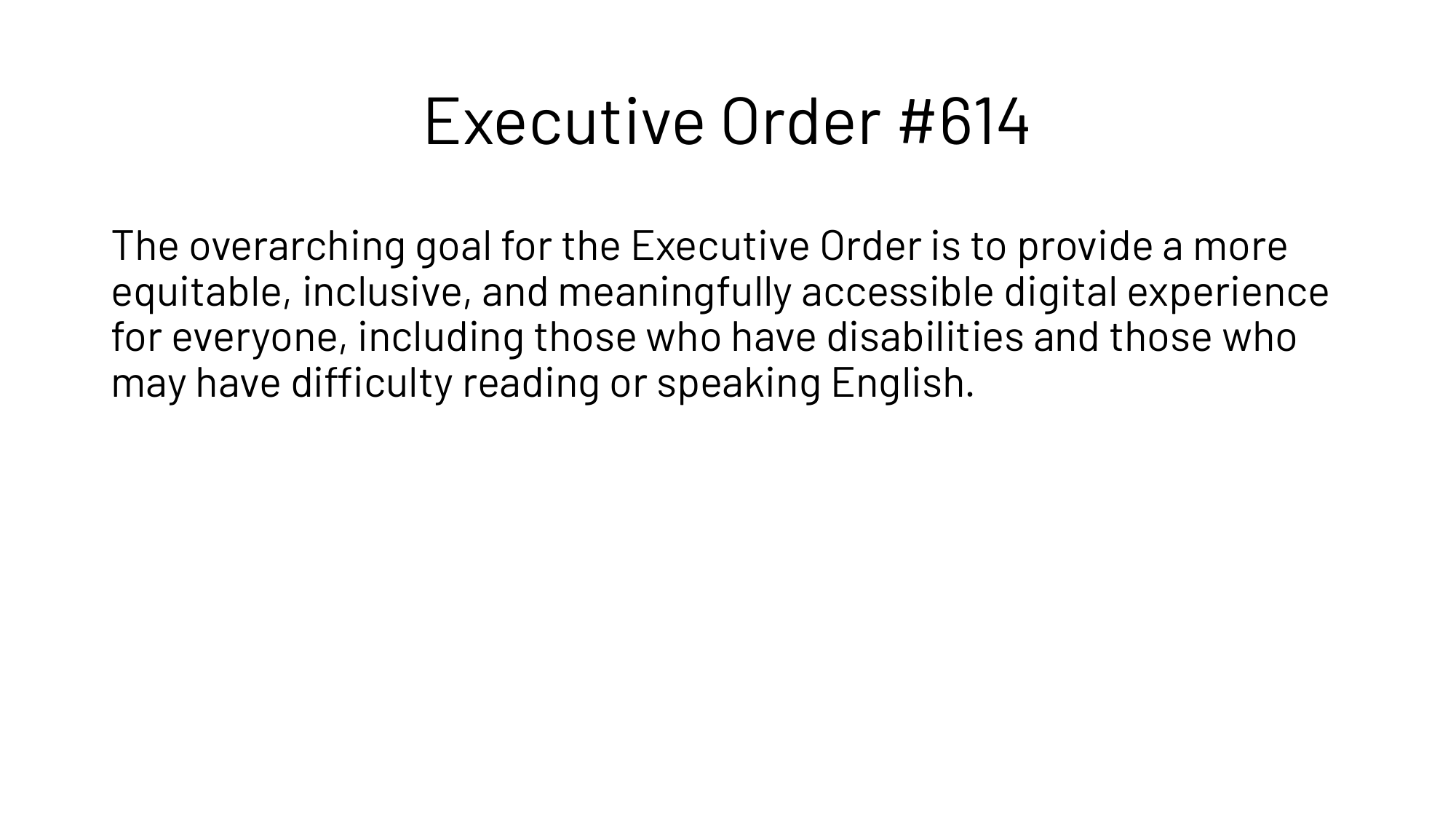

# Executive Order #614
The overarching goal for the Executive Order is to provide a more equitable, inclusive, and meaningfully accessible digital experience for everyone, including those who have disabilities and those who may have difficulty reading or speaking English.